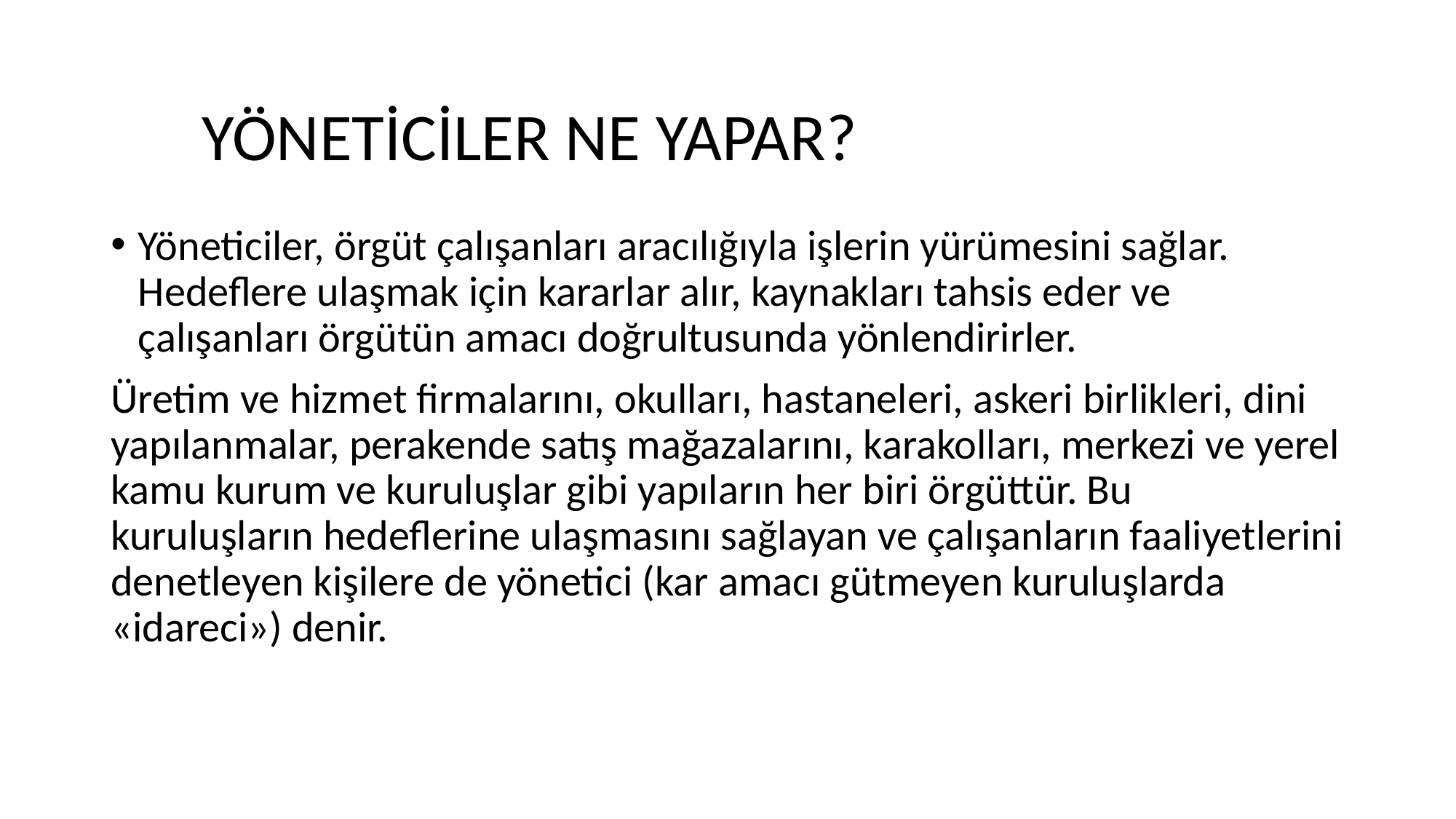

# YÖNETİCİLER NE YAPAR?
Yöneticiler, örgüt çalışanları aracılığıyla işlerin yürümesini sağlar. Hedeflere ulaşmak için kararlar alır, kaynakları tahsis eder ve çalışanları örgütün amacı doğrultusunda yönlendirirler.
Üretim ve hizmet firmalarını, okulları, hastaneleri, askeri birlikleri, dini yapılanmalar, perakende satış mağazalarını, karakolları, merkezi ve yerel kamu kurum ve kuruluşlar gibi yapıların her biri örgüttür. Bu kuruluşların hedeflerine ulaşmasını sağlayan ve çalışanların faaliyetlerini denetleyen kişilere de yönetici (kar amacı gütmeyen kuruluşlarda «idareci») denir.